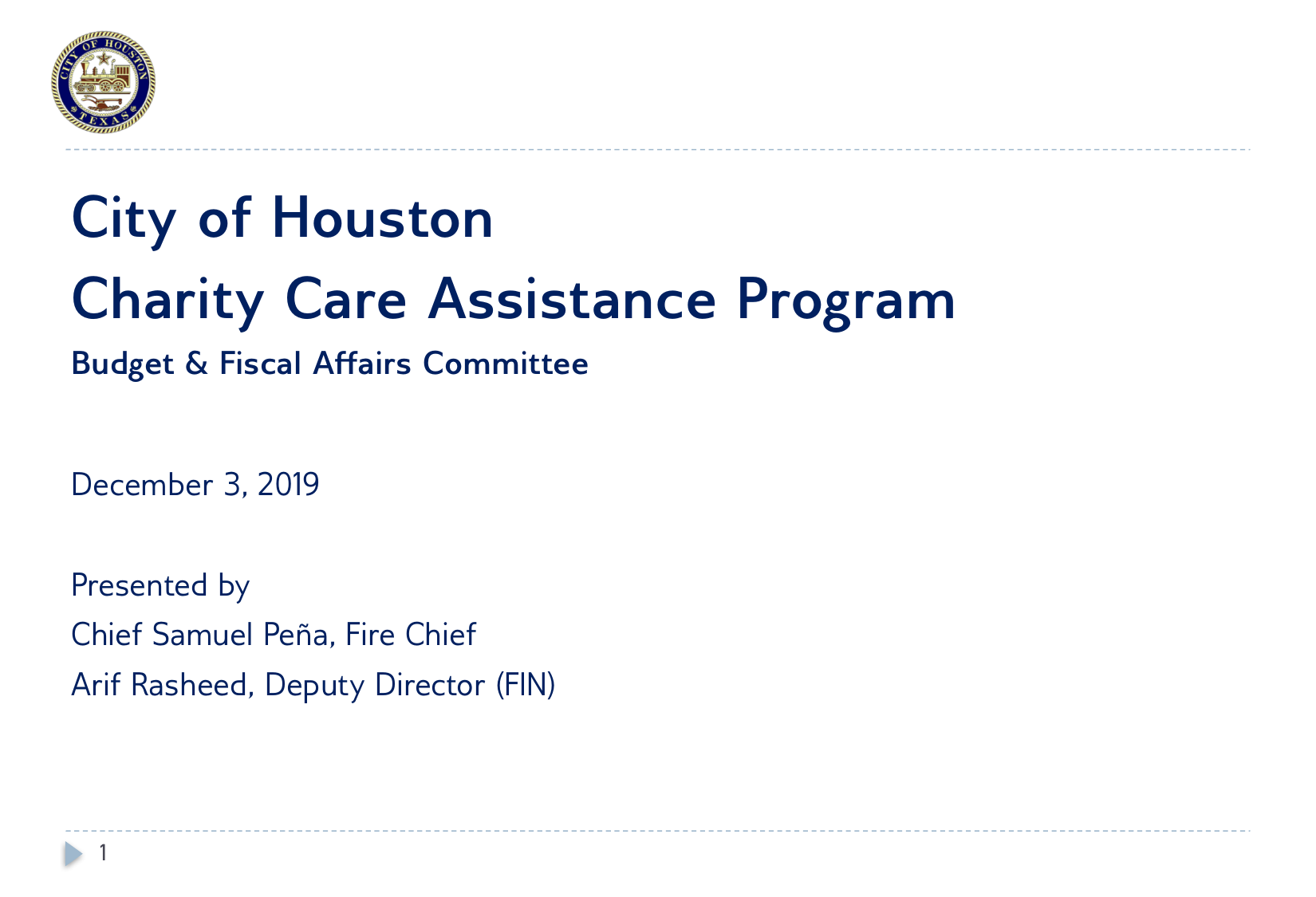

City of Houston
Charity Care Assistance Program
Budget & Fiscal Affairs Committee
December 3, 2019

Presented by
Chief Samuel Peña, Fire Chief
Arif Rasheed, Deputy Director (FIN)
1
1